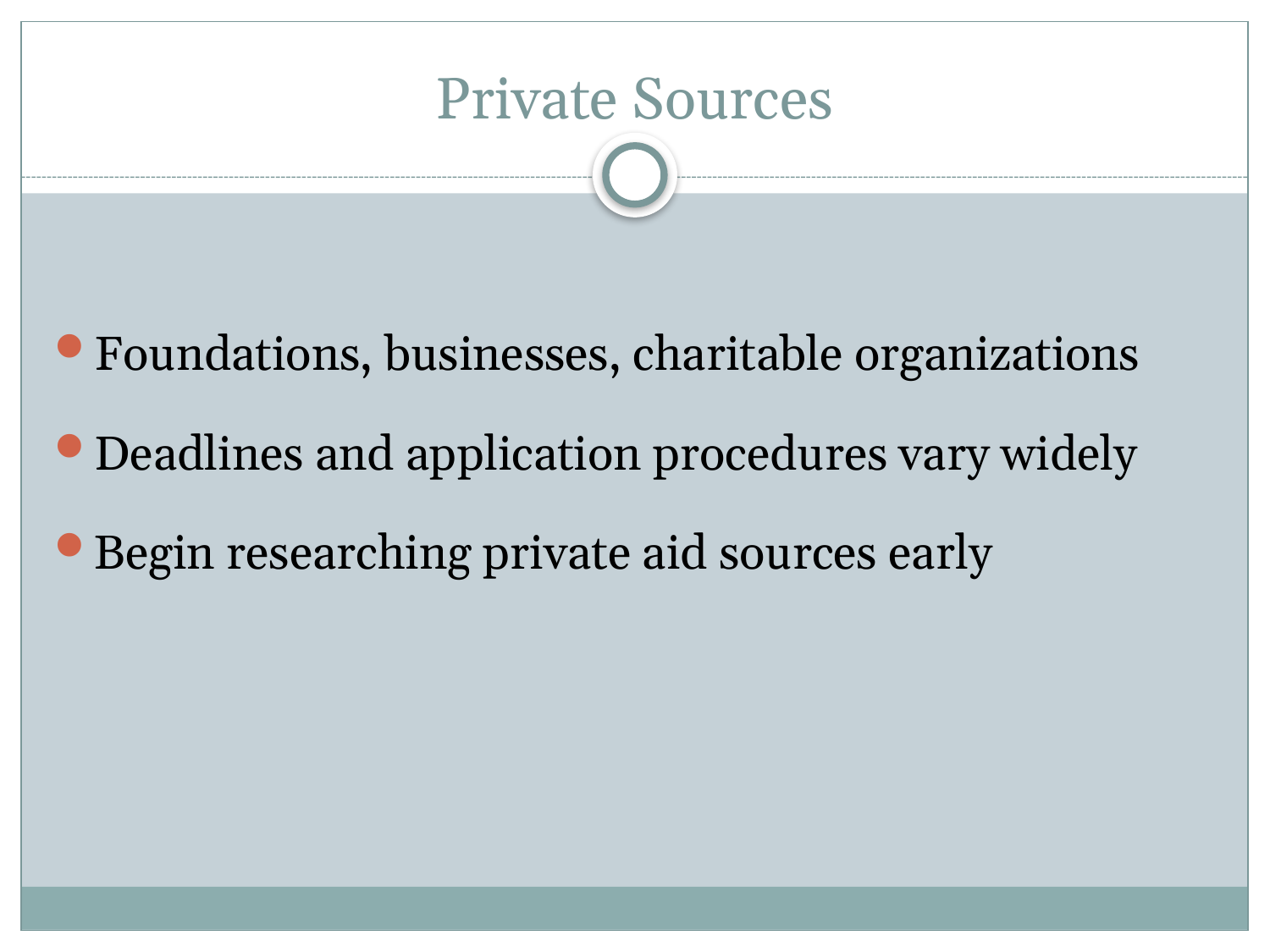

# Private Sources

Foundations, businesses, charitable organizations
Deadlines and application procedures vary widely
Begin researching private aid sources early